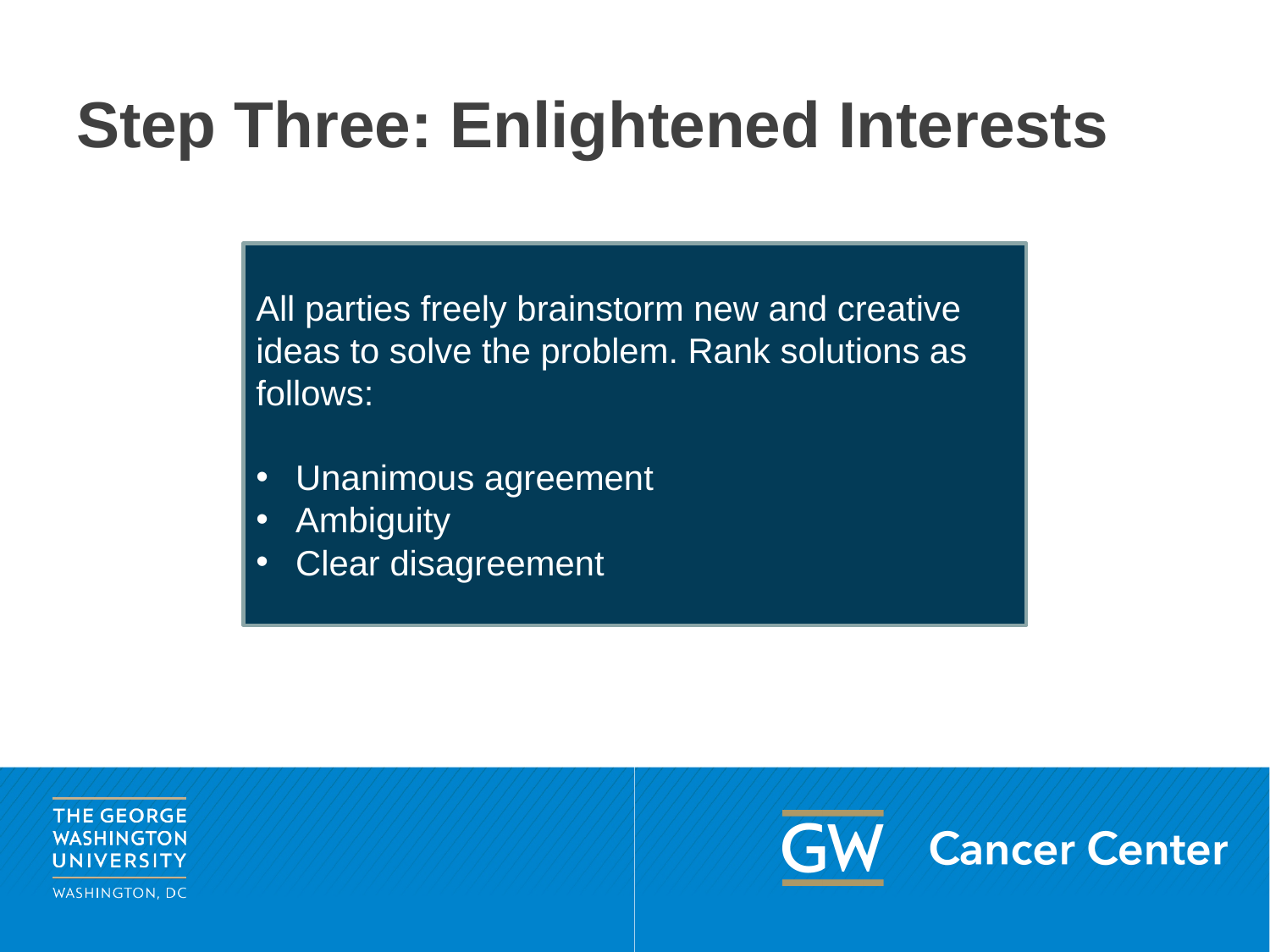

# Step Three: Enlightened Interests
All parties freely brainstorm new and creative ideas to solve the problem. Rank solutions as follows:

Unanimous agreement
Ambiguity
Clear disagreement
Marcus, 2002; Marcus et al., 2012.